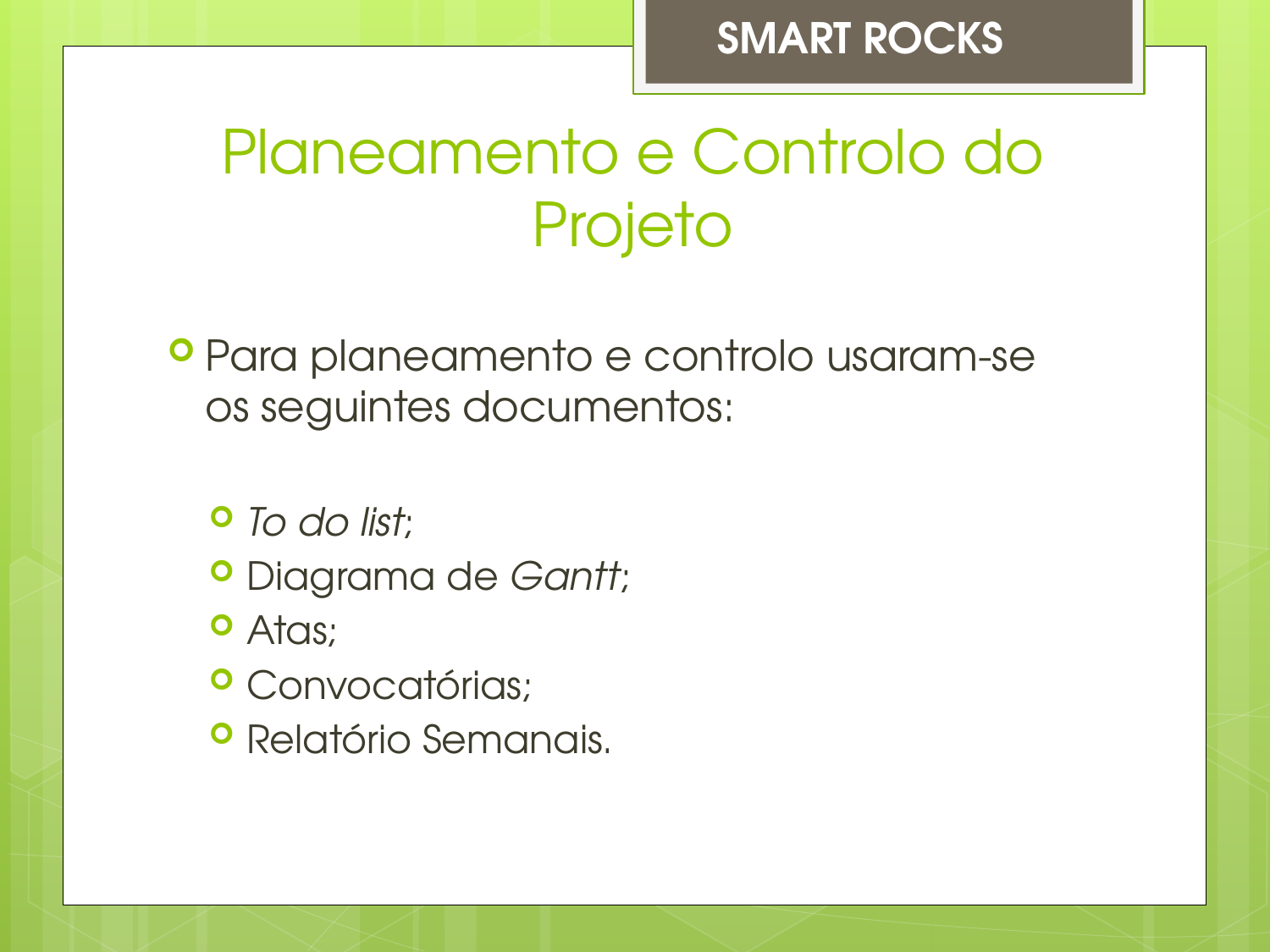

SMART ROCKS
# Planeamento e Controlo do Projeto
Para planeamento e controlo usaram-se os seguintes documentos:

To do list;
Diagrama de Gantt;
Atas;
Convocatórias;
Relatório Semanais.